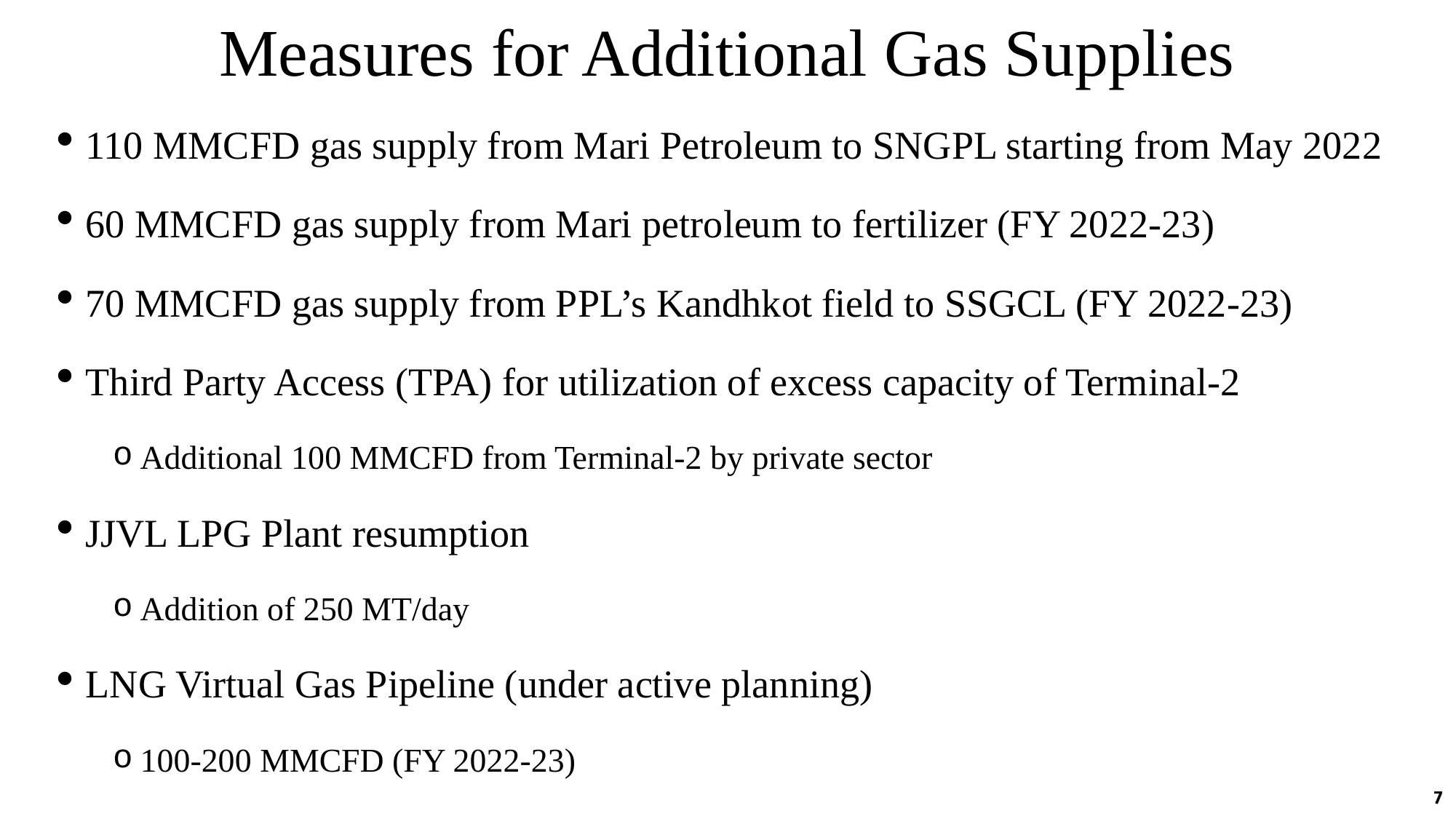

# Measures for Additional Gas Supplies
110 MMCFD gas supply from Mari Petroleum to SNGPL starting from May 2022
60 MMCFD gas supply from Mari petroleum to fertilizer (FY 2022-23)
70 MMCFD gas supply from PPL’s Kandhkot field to SSGCL (FY 2022-23)
Third Party Access (TPA) for utilization of excess capacity of Terminal-2
Additional 100 MMCFD from Terminal-2 by private sector
JJVL LPG Plant resumption
Addition of 250 MT/day
LNG Virtual Gas Pipeline (under active planning)
100-200 MMCFD (FY 2022-23)
PLL
PSO
7